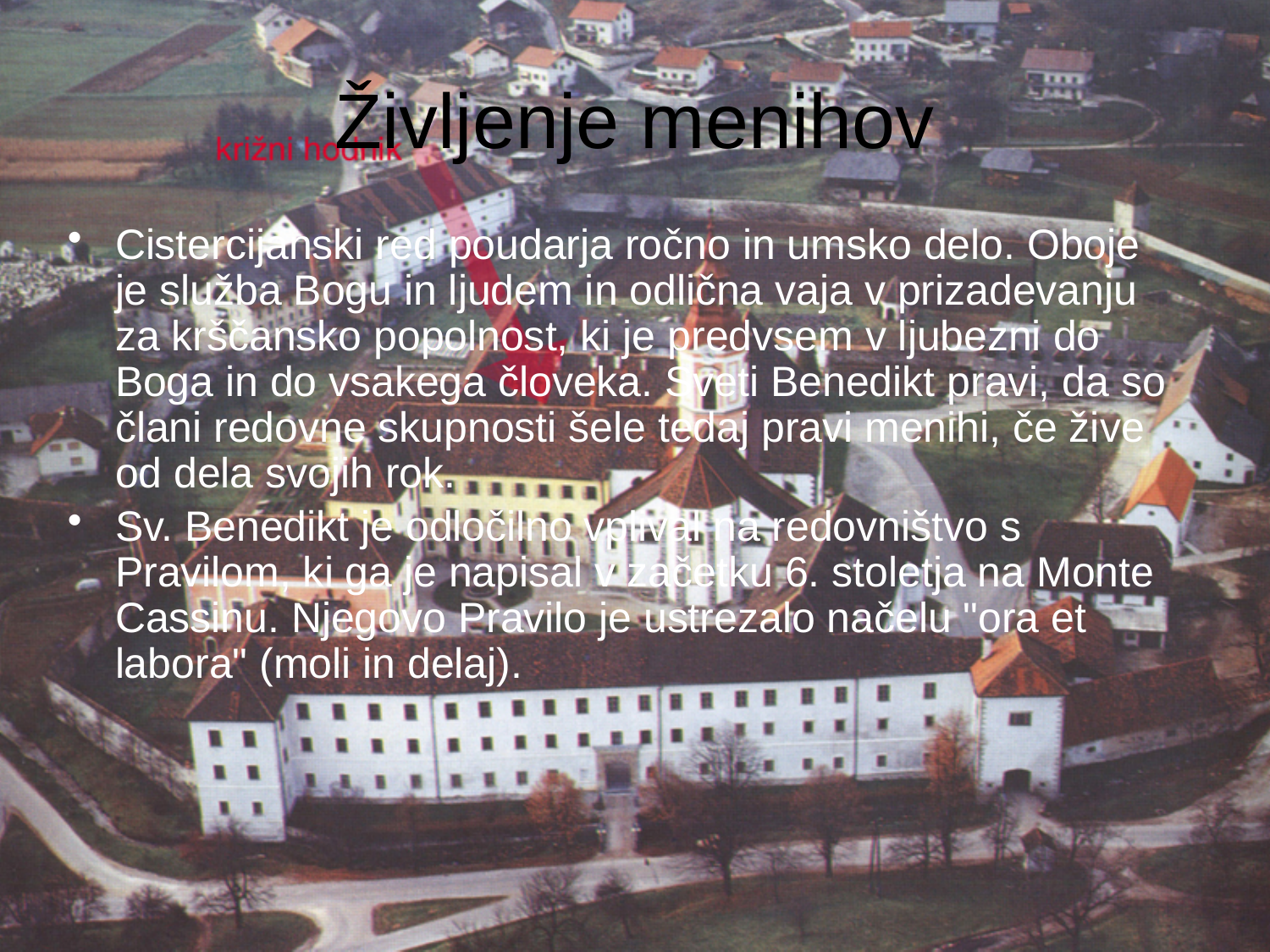

# Življenje menihov
Cistercijanski red poudarja ročno in umsko delo. Oboje je služba Bogu in ljudem in odlična vaja v prizadevanju za krščansko popolnost, ki je predvsem v ljubezni do Boga in do vsakega človeka. Sveti Benedikt pravi, da so člani redovne skupnosti šele tedaj pravi menihi, če žive od dela svojih rok.
Sv. Benedikt je odločilno vplival na redovništvo s Pravilom, ki ga je napisal v začetku 6. stoletja na Monte Cassinu. Njegovo Pravilo je ustrezalo načelu "ora et labora" (moli in delaj).